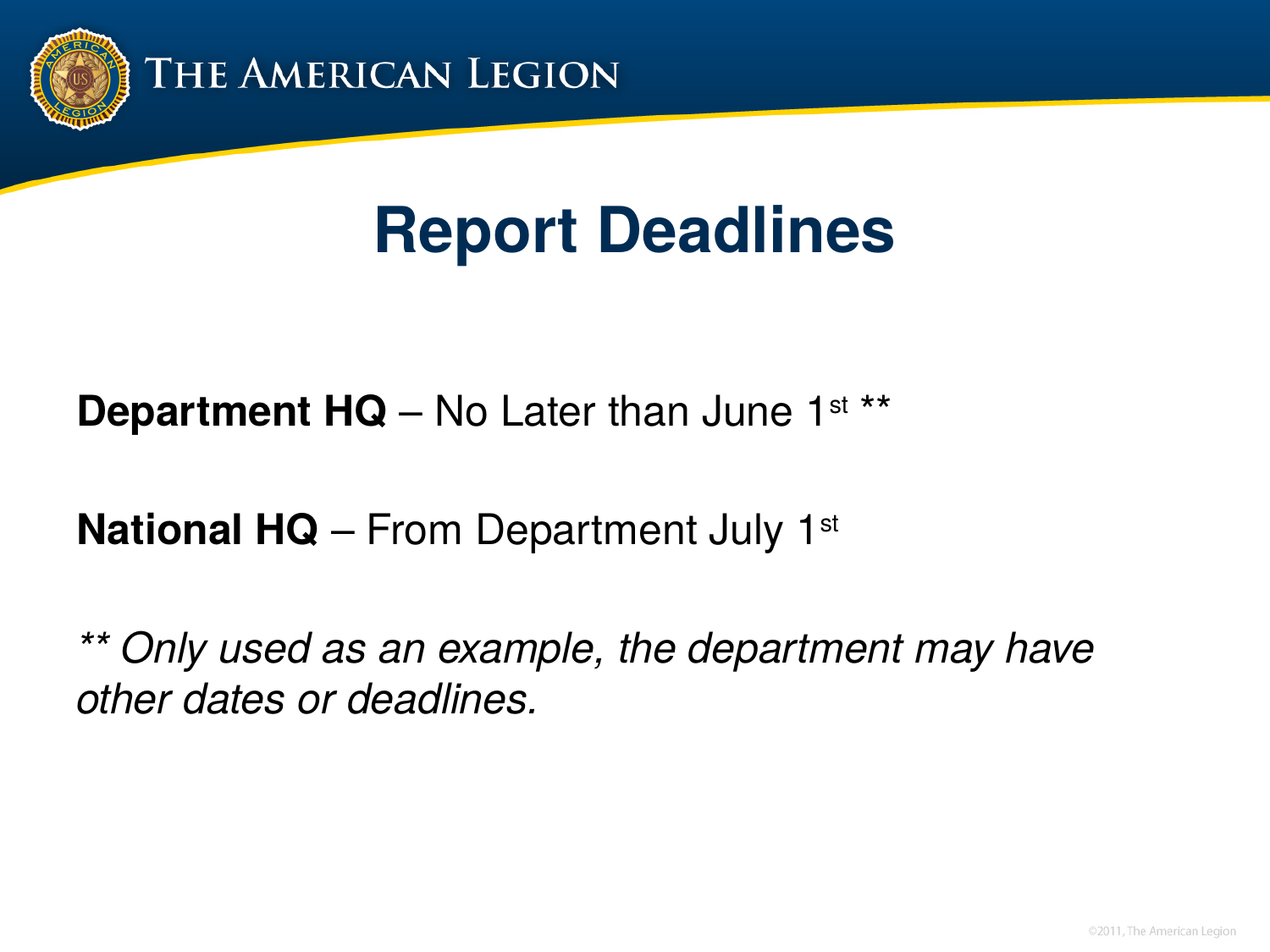

# Report Deadlines
Department HQ – No Later than June 1st **

National HQ – From Department July 1st

** Only used as an example, the department may have other dates or deadlines.